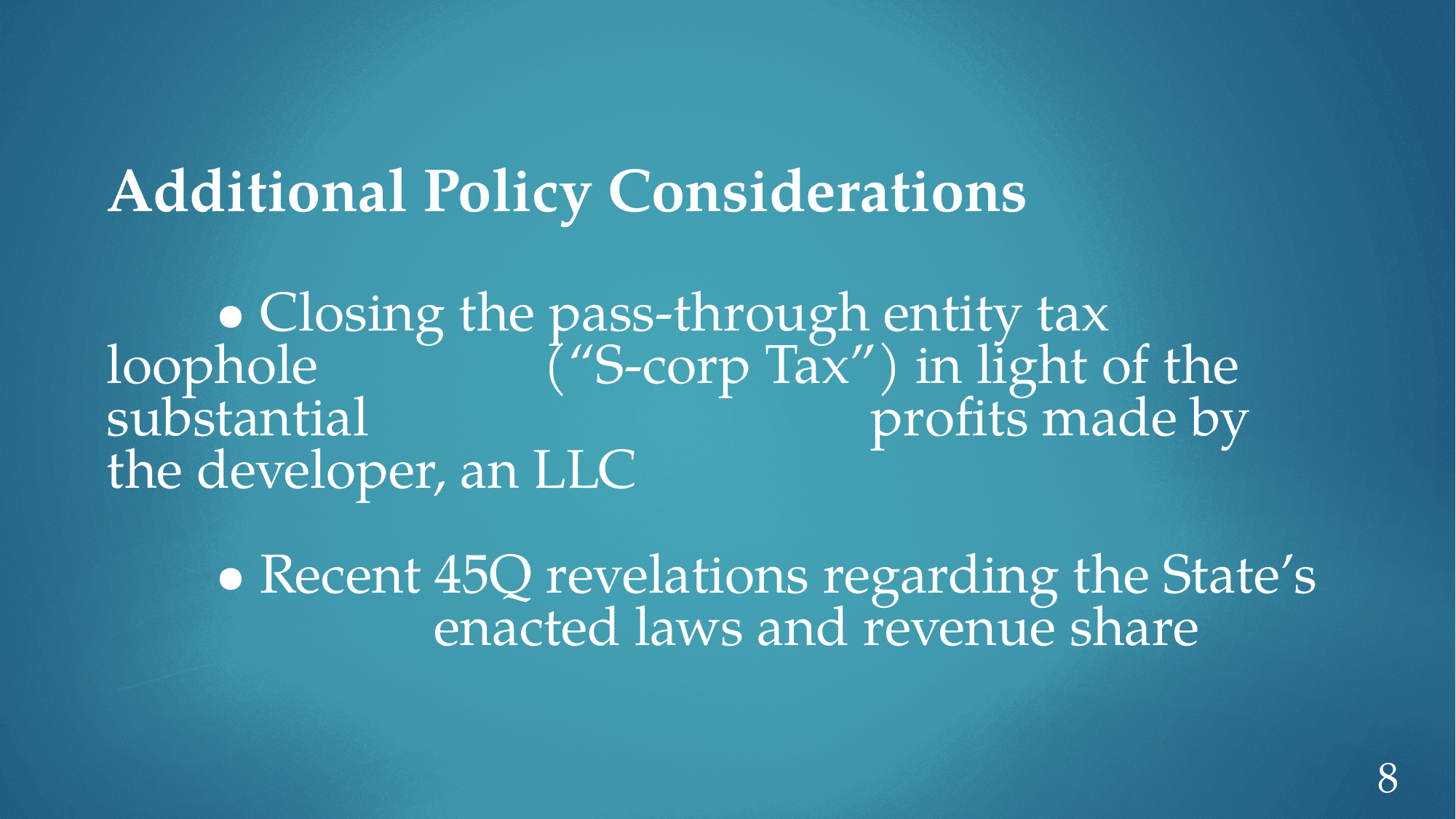

Additional Policy Considerations

	• Closing the pass-through entity tax loophole	 		(“S-corp Tax”) in light of the substantial 					profits made by the developer, an LLC

	• Recent 45Q revelations regarding the State’s 			enacted laws and revenue share
8